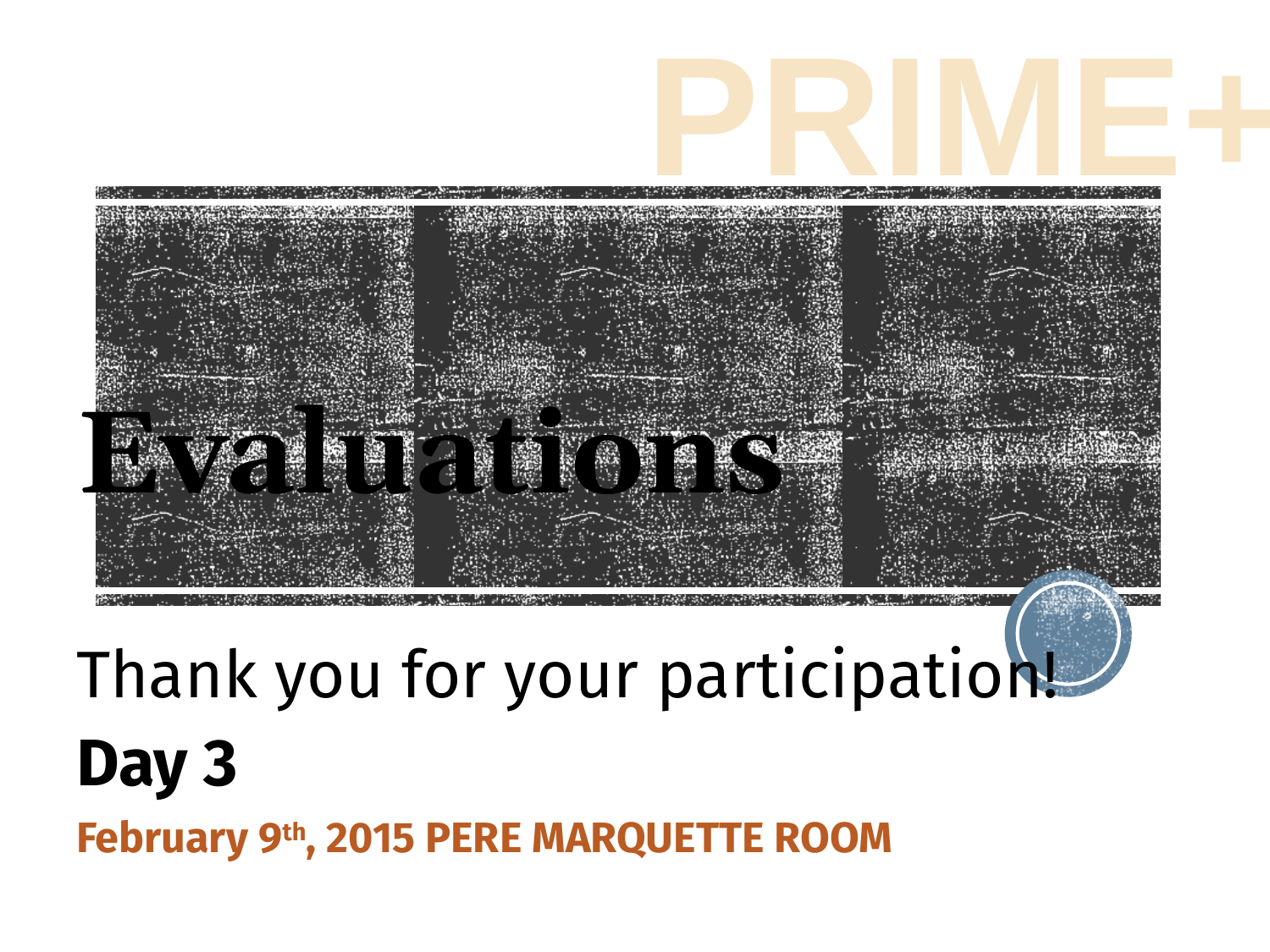

PRIME+
# Evaluations
Thank you for your participation!
Day 3
February 9th, 2015 PERE MARQUETTE ROOM